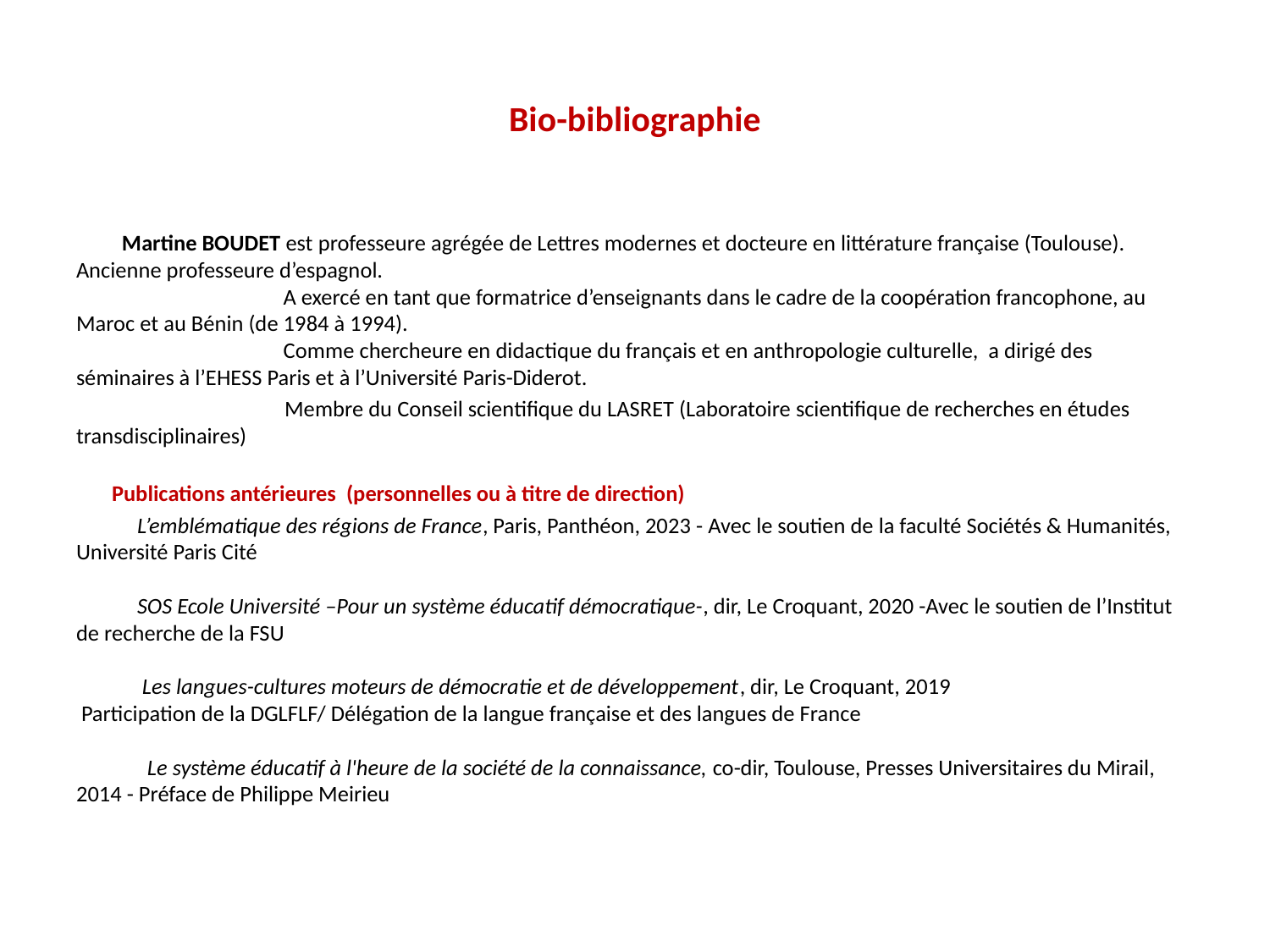

# Bio-bibliographie
         Martine BOUDET est professeure agrégée de Lettres modernes et docteure en littérature française (Toulouse). Ancienne professeure d’espagnol.
                                         A exercé en tant que formatrice d’enseignants dans le cadre de la coopération francophone, au Maroc et au Bénin (de 1984 à 1994).
                                         Comme chercheure en didactique du français et en anthropologie culturelle,  a dirigé des séminaires à l’EHESS Paris et à l’Université Paris-Diderot.
                                         Membre du Conseil scientifique du LASRET (Laboratoire scientifique de recherches en études transdisciplinaires)
       Publications antérieures  (personnelles ou à titre de direction)
            L’emblématique des régions de France, Paris, Panthéon, 2023 - Avec le soutien de la faculté Sociétés & Humanités, Université Paris Cité
            SOS Ecole Université –Pour un système éducatif démocratique-, dir, Le Croquant, 2020 -Avec le soutien de l’Institut de recherche de la FSU
             Les langues-cultures moteurs de démocratie et de développement, dir, Le Croquant, 2019
 Participation de la DGLFLF/ Délégation de la langue française et des langues de France
              Le système éducatif à l'heure de la société de la connaissance, co-dir, Toulouse, Presses Universitaires du Mirail, 2014 - Préface de Philippe Meirieu